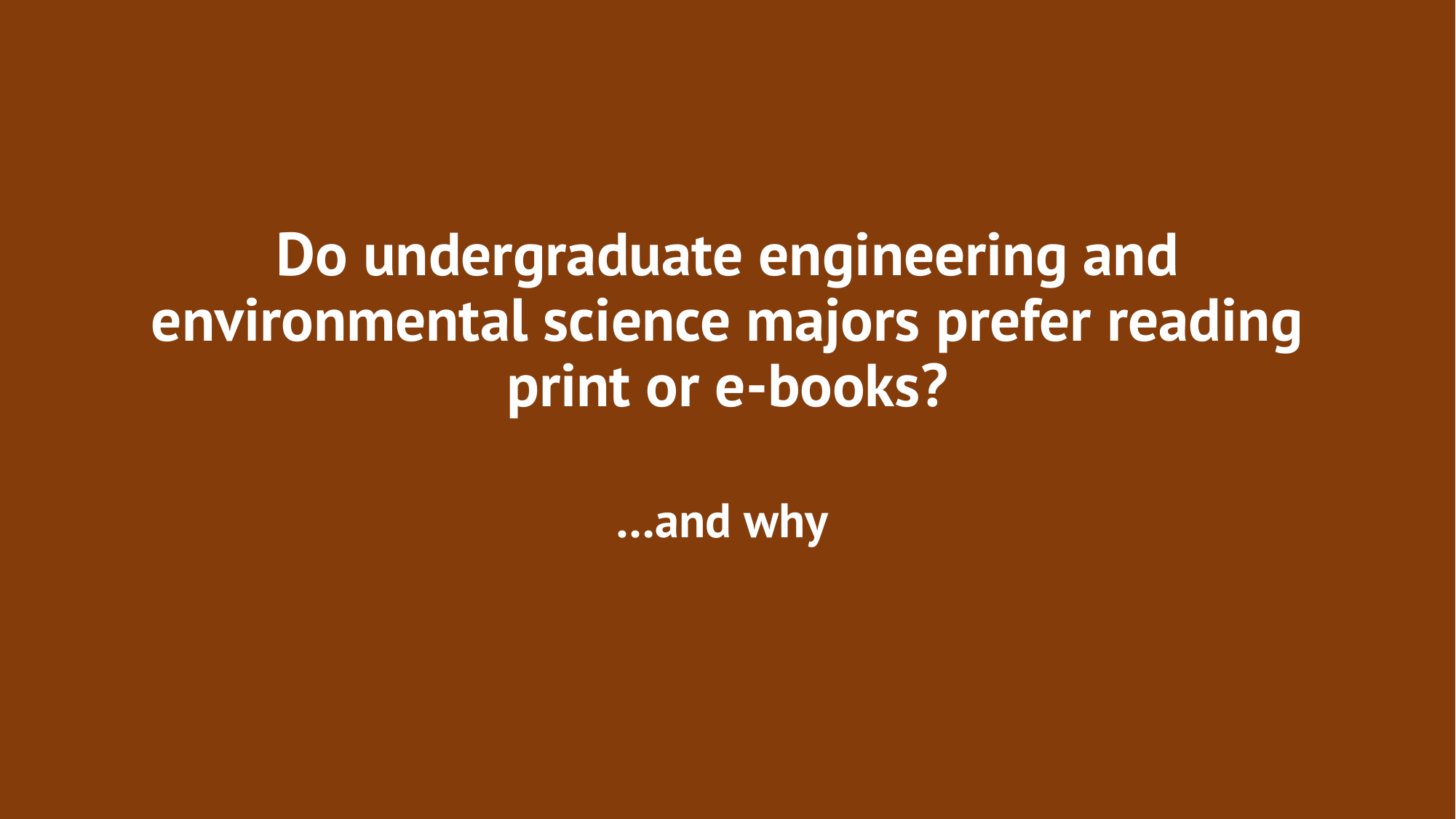

Do undergraduate engineering and environmental science majors prefer reading print or e-books?

…and why